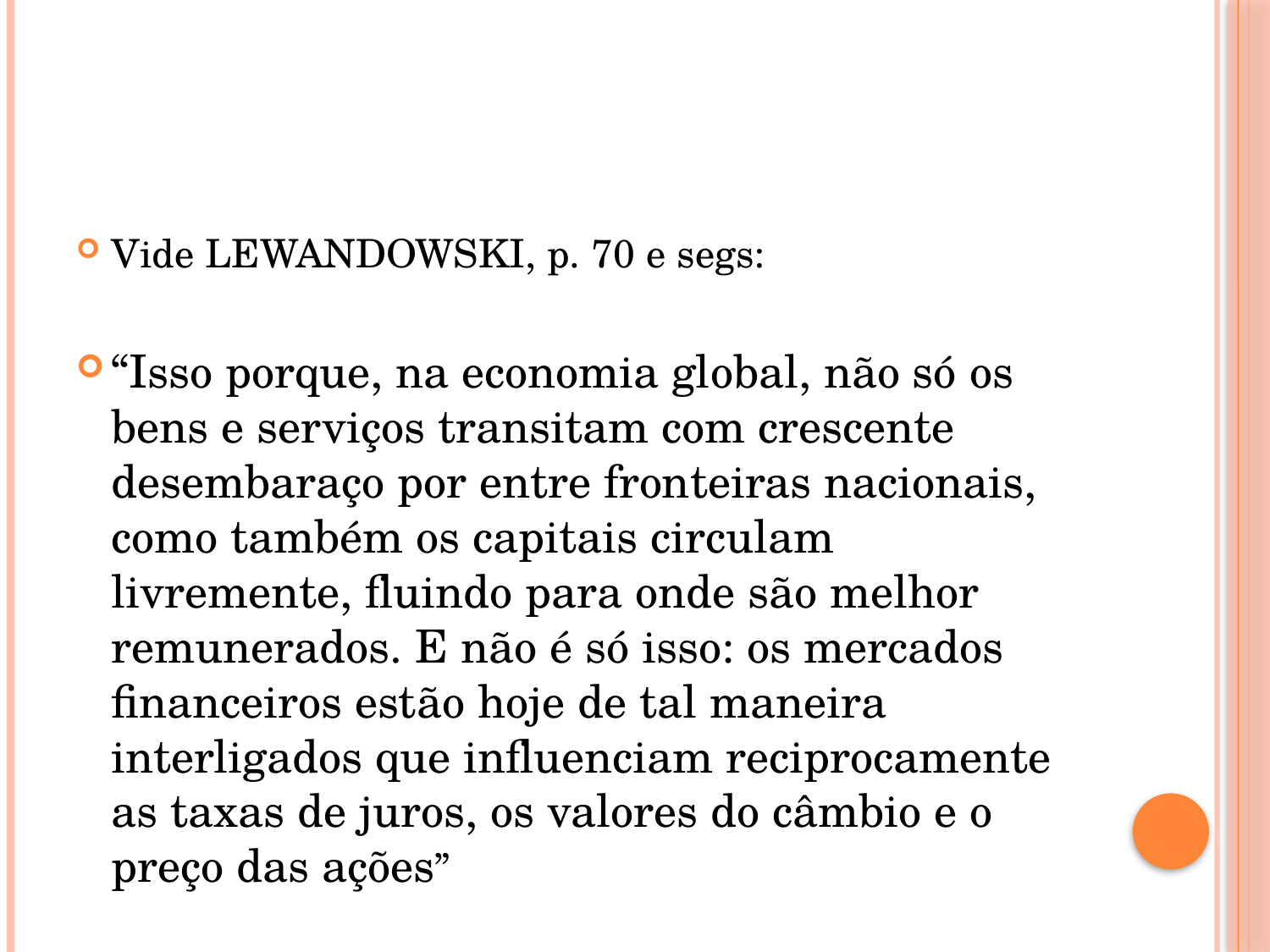

#
Vide LEWANDOWSKI, p. 70 e segs:

“Isso porque, na economia global, não só os bens e serviços transitam com crescente desembaraço por entre fronteiras nacionais, como também os capitais circulam livremente, fluindo para onde são melhor remunerados. E não é só isso: os mercados financeiros estão hoje de tal maneira interligados que influenciam reciprocamente as taxas de juros, os valores do câmbio e o preço das ações”